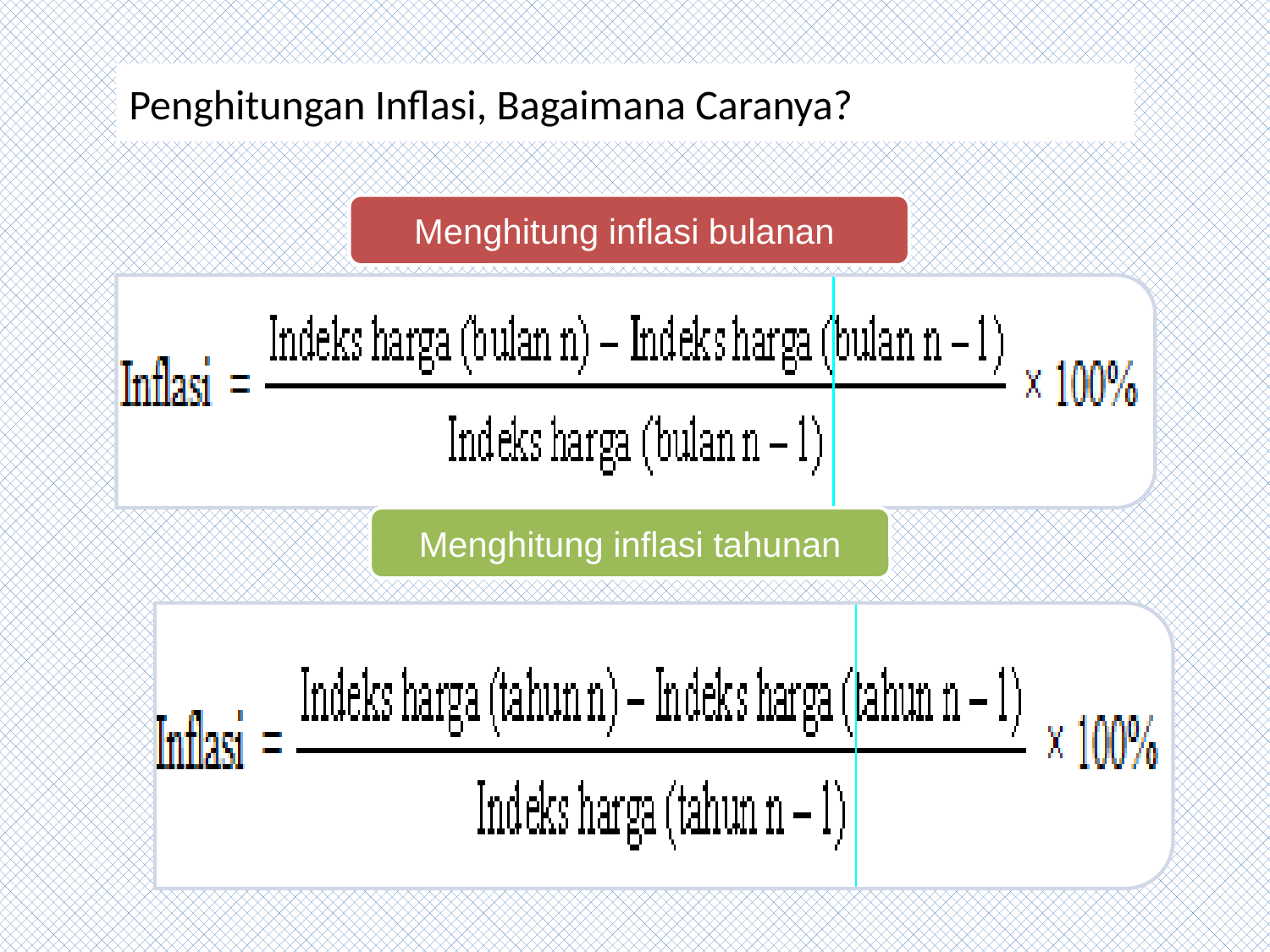

# Penghitungan Inflasi, Bagaimana Caranya?
Menghitung inflasi bulanan

Menghitung inflasi tahunan